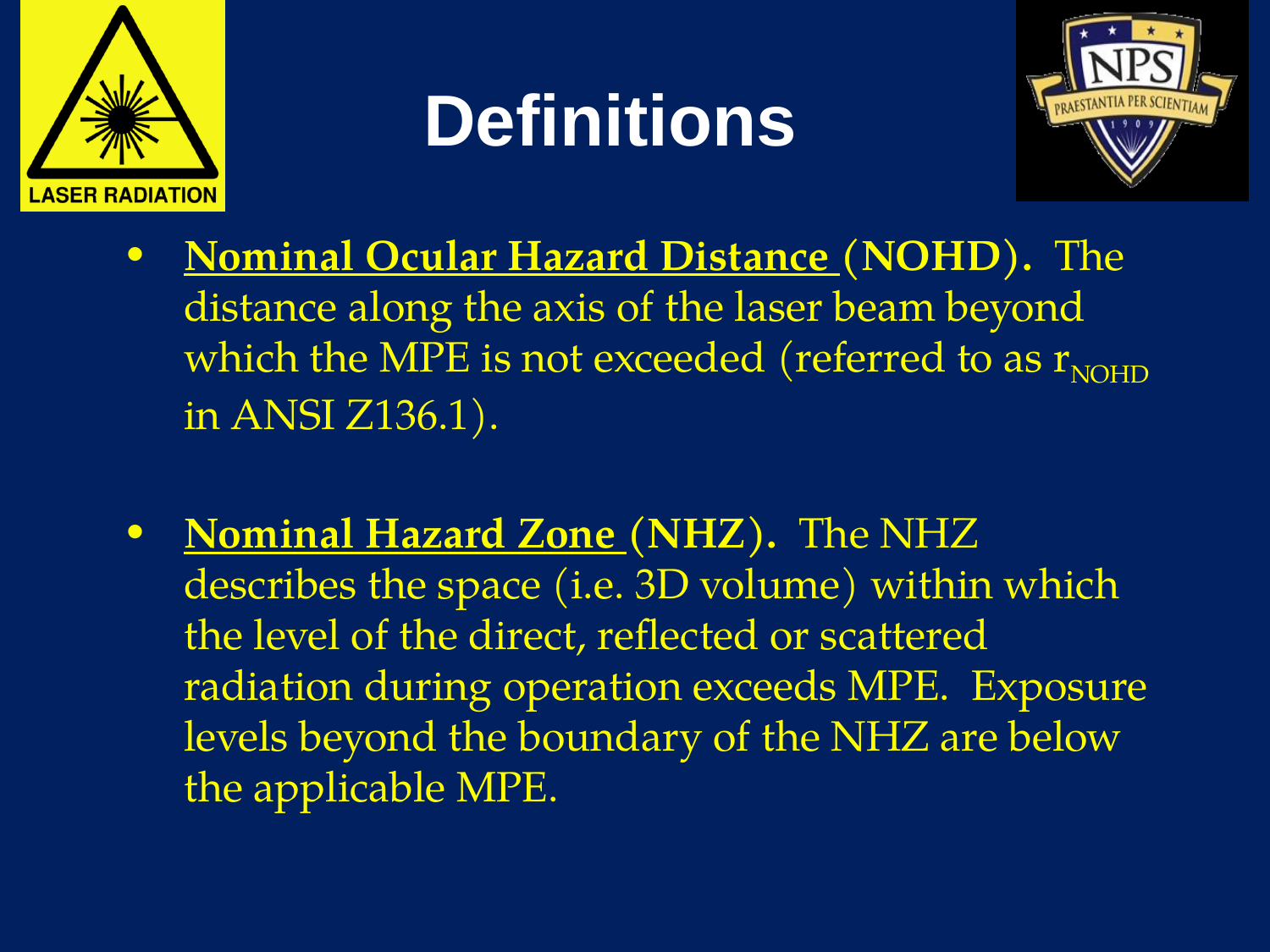

# Definitions
Nominal Ocular Hazard Distance (NOHD).  The distance along the axis of the laser beam beyond which the MPE is not exceeded (referred to as rNOHD in ANSI Z136.1).

Nominal Hazard Zone (NHZ).  The NHZ describes the space (i.e. 3D volume) within which the level of the direct, reflected or scattered radiation during operation exceeds MPE.  Exposure levels beyond the boundary of the NHZ are below the applicable MPE.